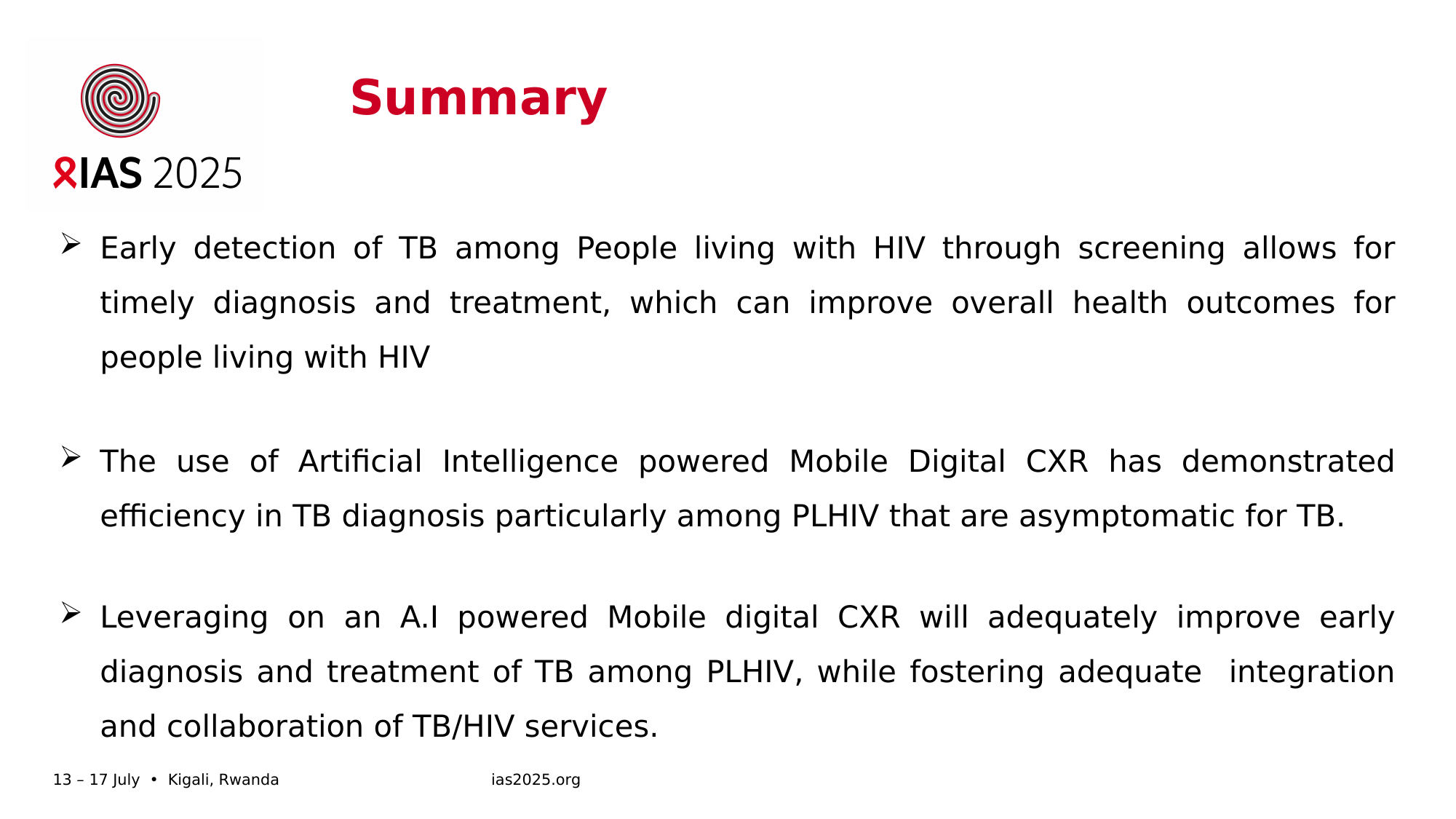

Summary
Early detection of TB among People living with HIV through screening allows for timely diagnosis and treatment, which can improve overall health outcomes for people living with HIV

The use of Artificial Intelligence powered Mobile Digital CXR has demonstrated efficiency in TB diagnosis particularly among PLHIV that are asymptomatic for TB.

Leveraging on an A.I powered Mobile digital CXR will adequately improve early diagnosis and treatment of TB among PLHIV, while fostering adequate  integration and collaboration of TB/HIV services.